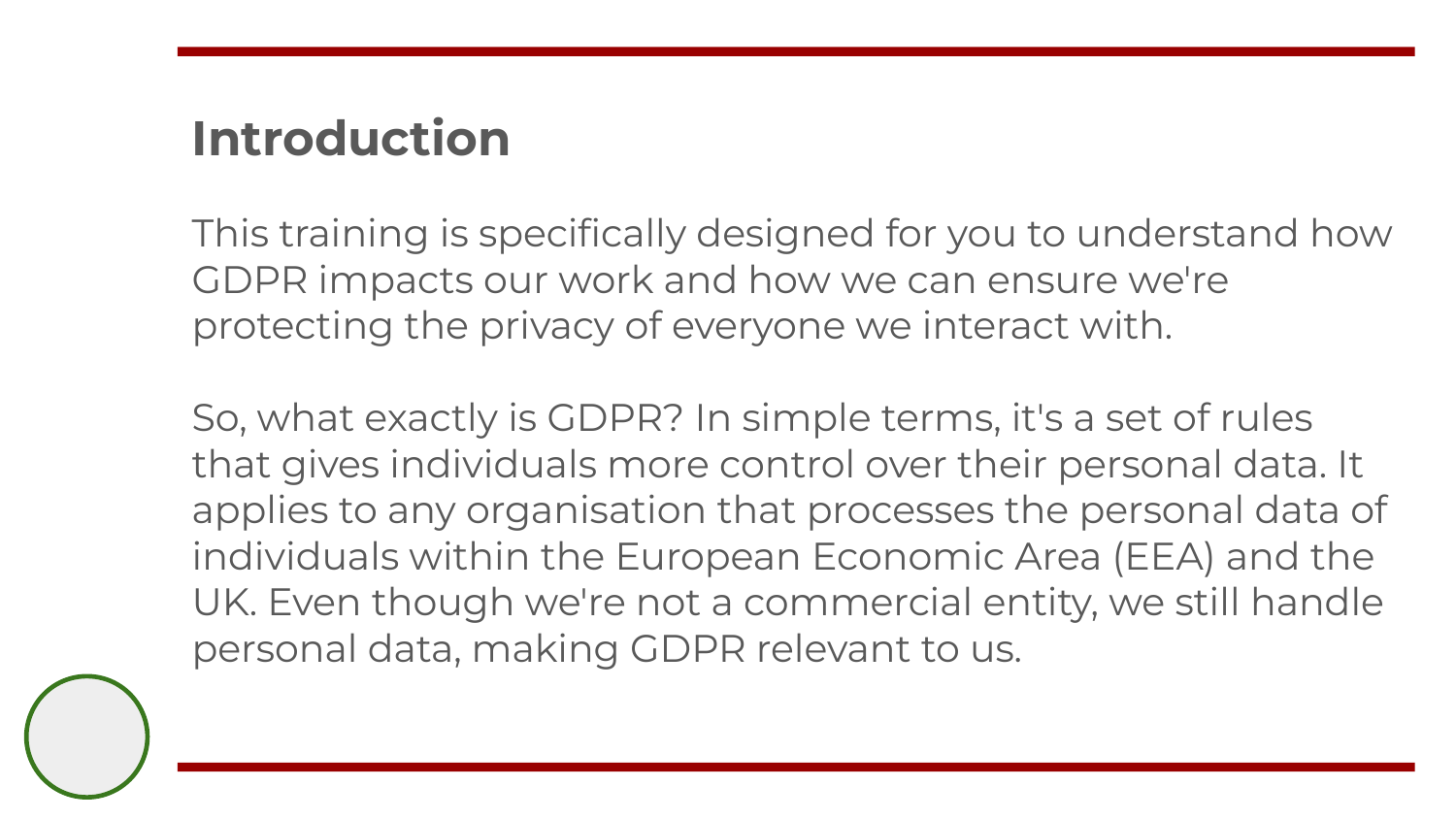

Introduction

This training is specifically designed for you to understand how GDPR impacts our work and how we can ensure we're protecting the privacy of everyone we interact with.

So, what exactly is GDPR? In simple terms, it's a set of rules that gives individuals more control over their personal data. It applies to any organisation that processes the personal data of individuals within the European Economic Area (EEA) and the UK. Even though we're not a commercial entity, we still handle personal data, making GDPR relevant to us.